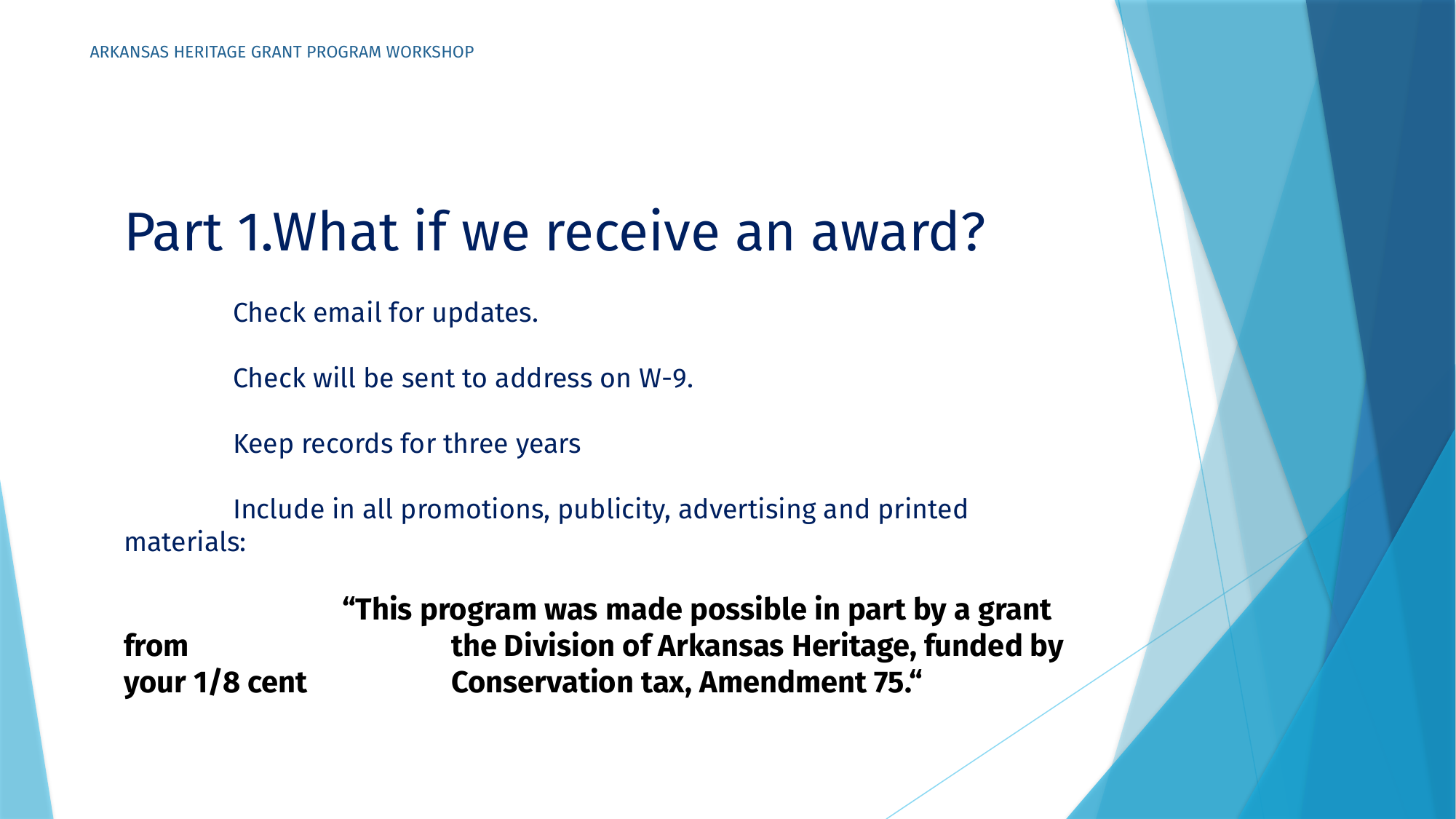

# ARKANSAS HERITAGE GRANT PROGRAM WORKSHOP
Part 1.What if we receive an award?

	Check email for updates.

	Check will be sent to address on W-9.

	Keep records for three years

	Include in all promotions, publicity, advertising and printed materials:

		“This program was made possible in part by a grant from 			the Division of Arkansas Heritage, funded by your 1/8 cent 		Conservation tax, Amendment 75.“